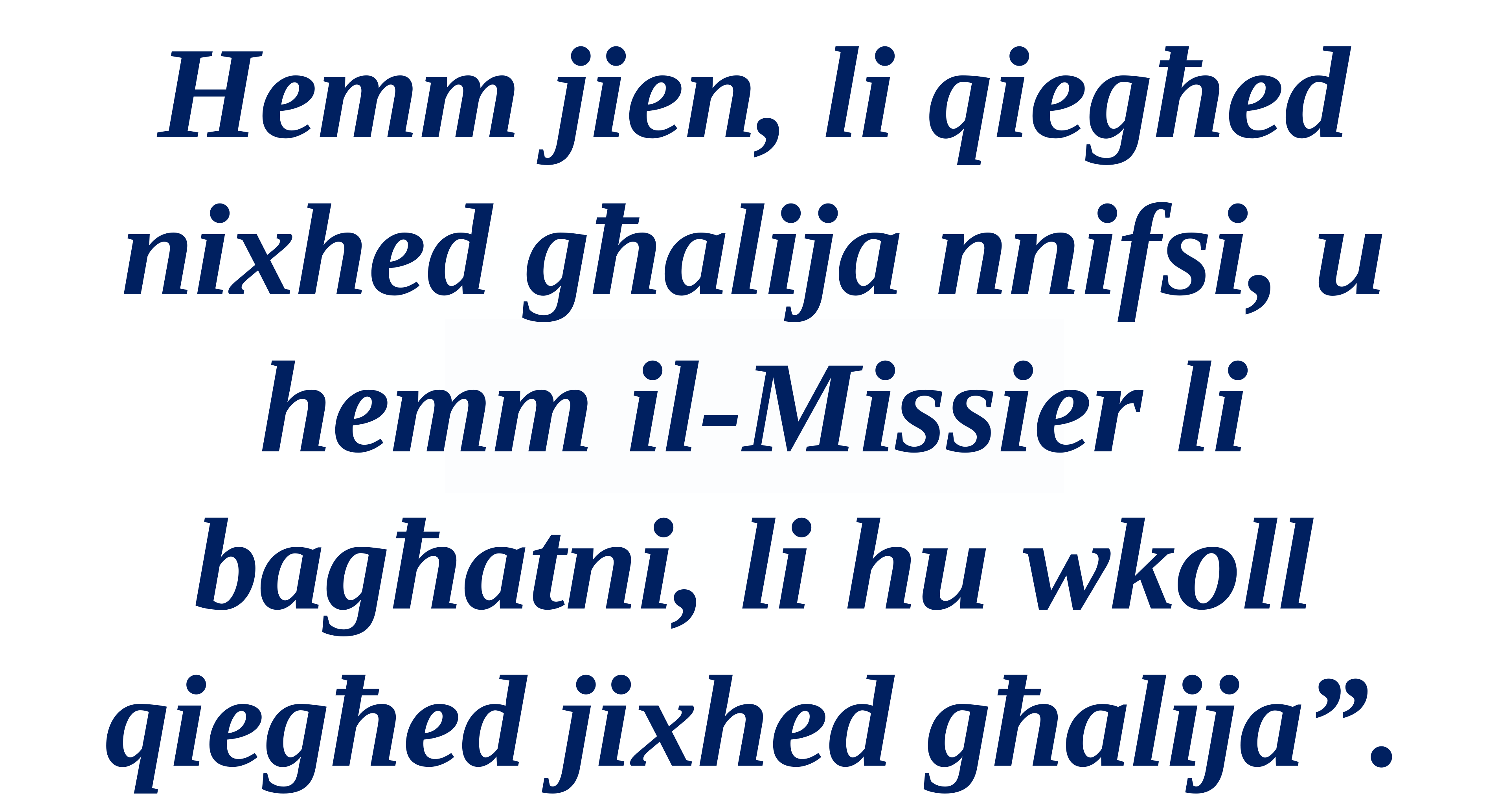

Hemm jien, li qiegħed nixhed għalija nnifsi, u hemm il-Missier li bagħatni, li hu wkoll qiegħed jixhed għalija”.